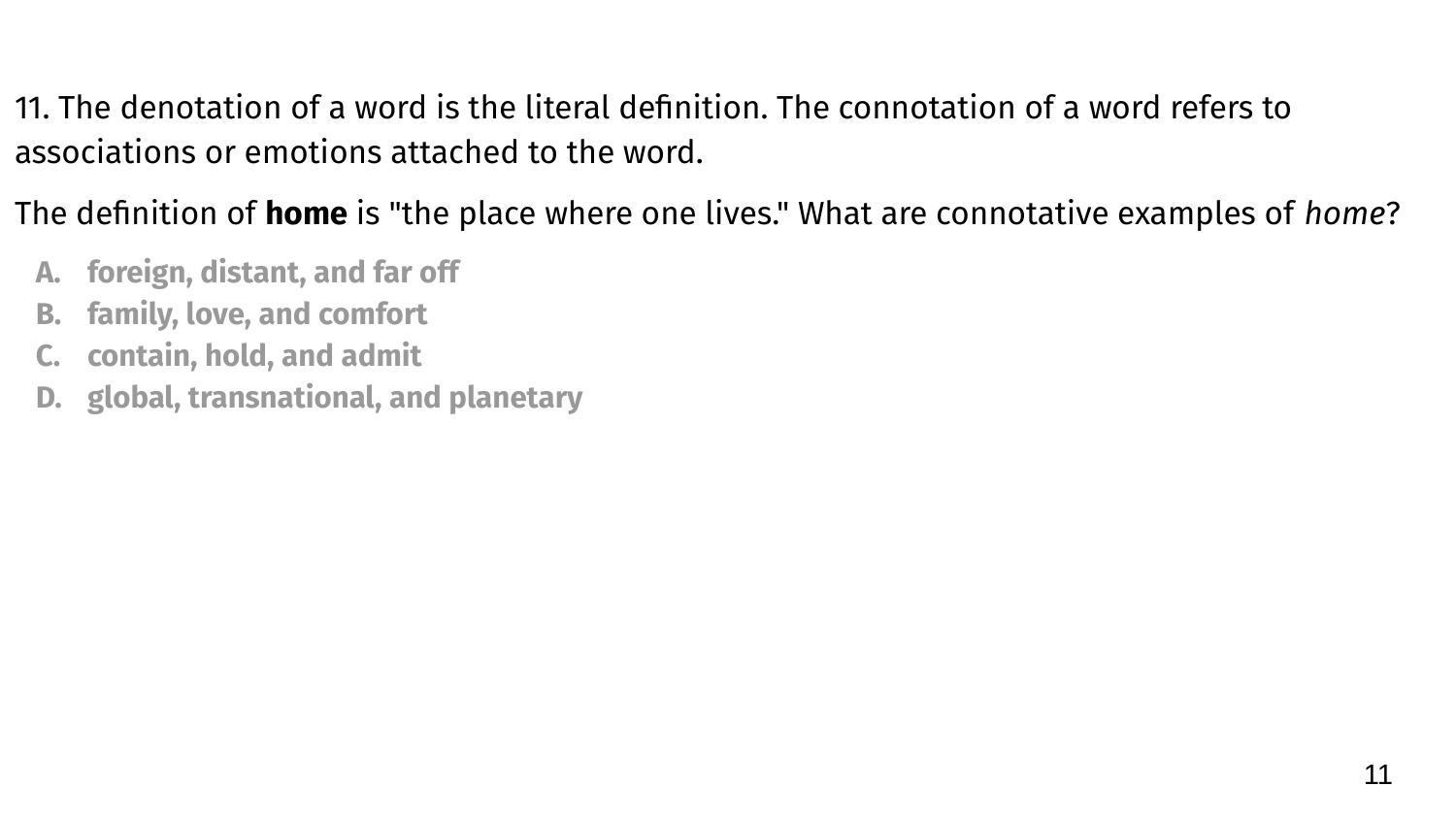

11. The denotation of a word is the literal definition. The connotation of a word refers to associations or emotions attached to the word.
The definition of home is "the place where one lives." What are connotative examples of home?
foreign, distant, and far off
family, love, and comfort
contain, hold, and admit
global, transnational, and planetary

11